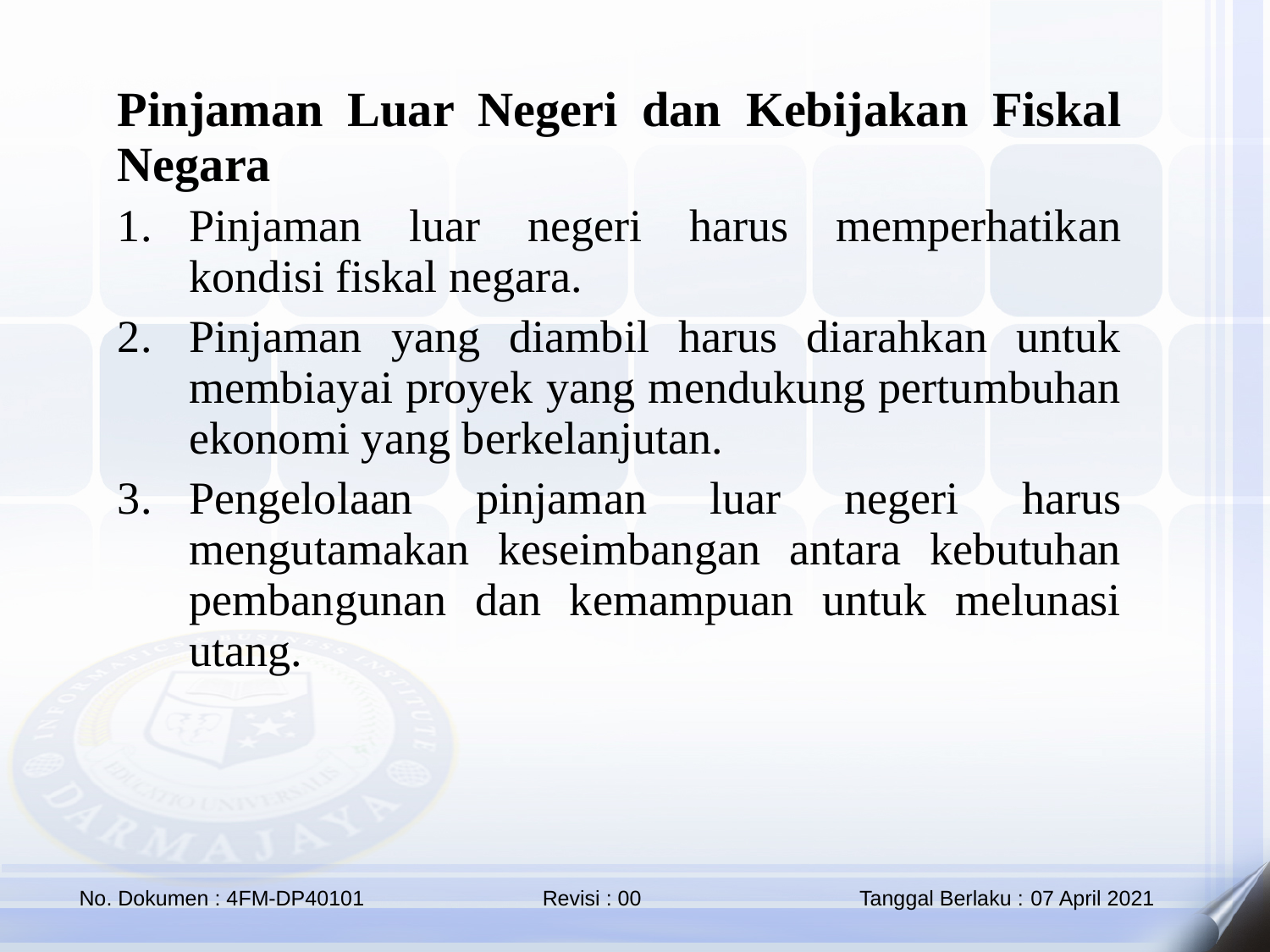

Pinjaman Luar Negeri dan Kebijakan Fiskal Negara
Pinjaman luar negeri harus memperhatikan kondisi fiskal negara.
Pinjaman yang diambil harus diarahkan untuk membiayai proyek yang mendukung pertumbuhan ekonomi yang berkelanjutan.
Pengelolaan pinjaman luar negeri harus mengutamakan keseimbangan antara kebutuhan pembangunan dan kemampuan untuk melunasi utang.